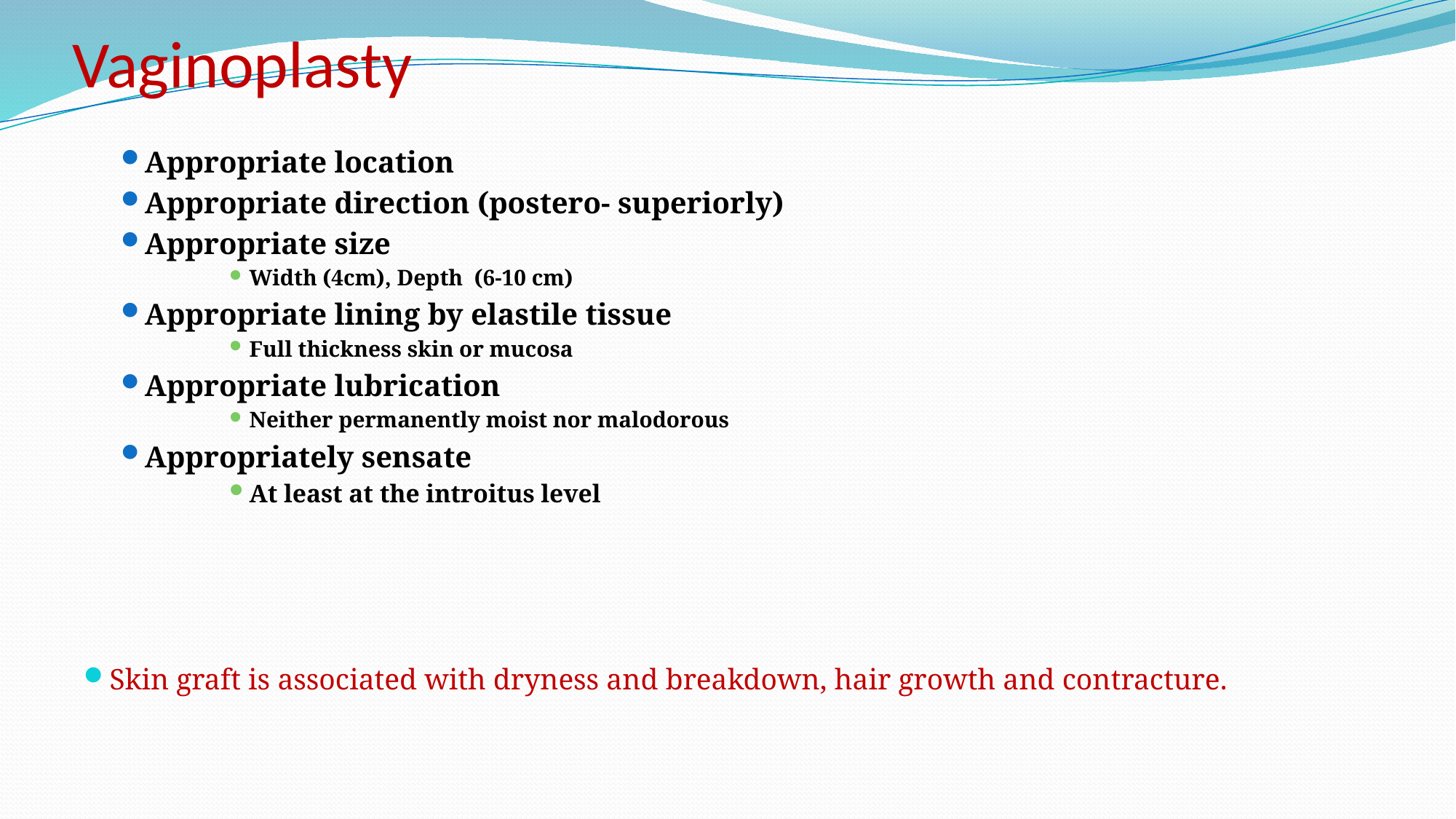

# Vaginoplasty
Appropriate location
Appropriate direction (postero- superiorly)
Appropriate size
Width (4cm), Depth  (6-10 cm)
Appropriate lining by elastile tissue
Full thickness skin or mucosa
Appropriate lubrication
Neither permanently moist nor malodorous
Appropriately sensate
At least at the introitus level

Skin graft is associated with dryness and breakdown, hair growth and contracture.